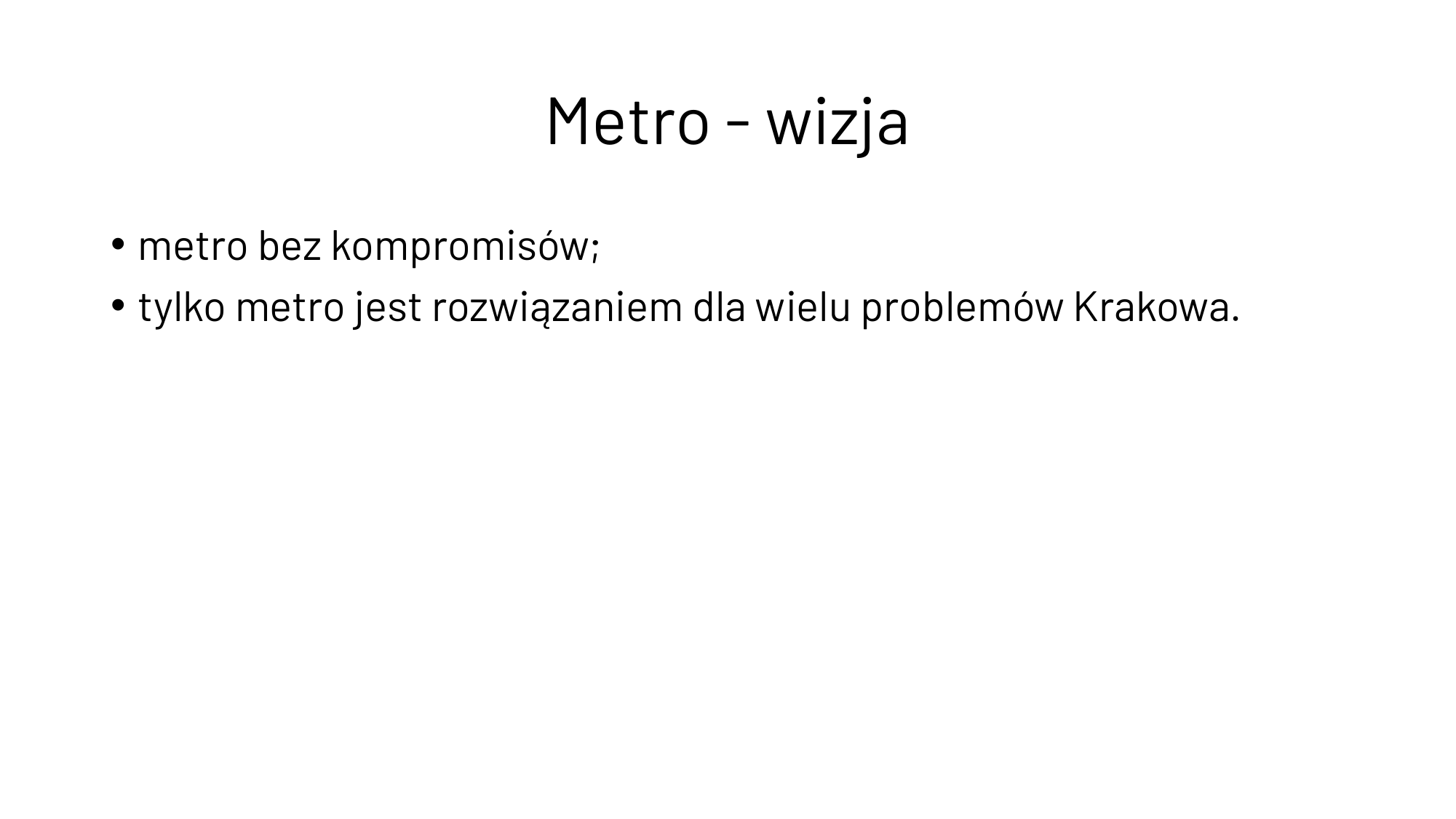

# Metro - wizja
metro bez kompromisów;
tylko metro jest rozwiązaniem dla wielu problemów Krakowa.